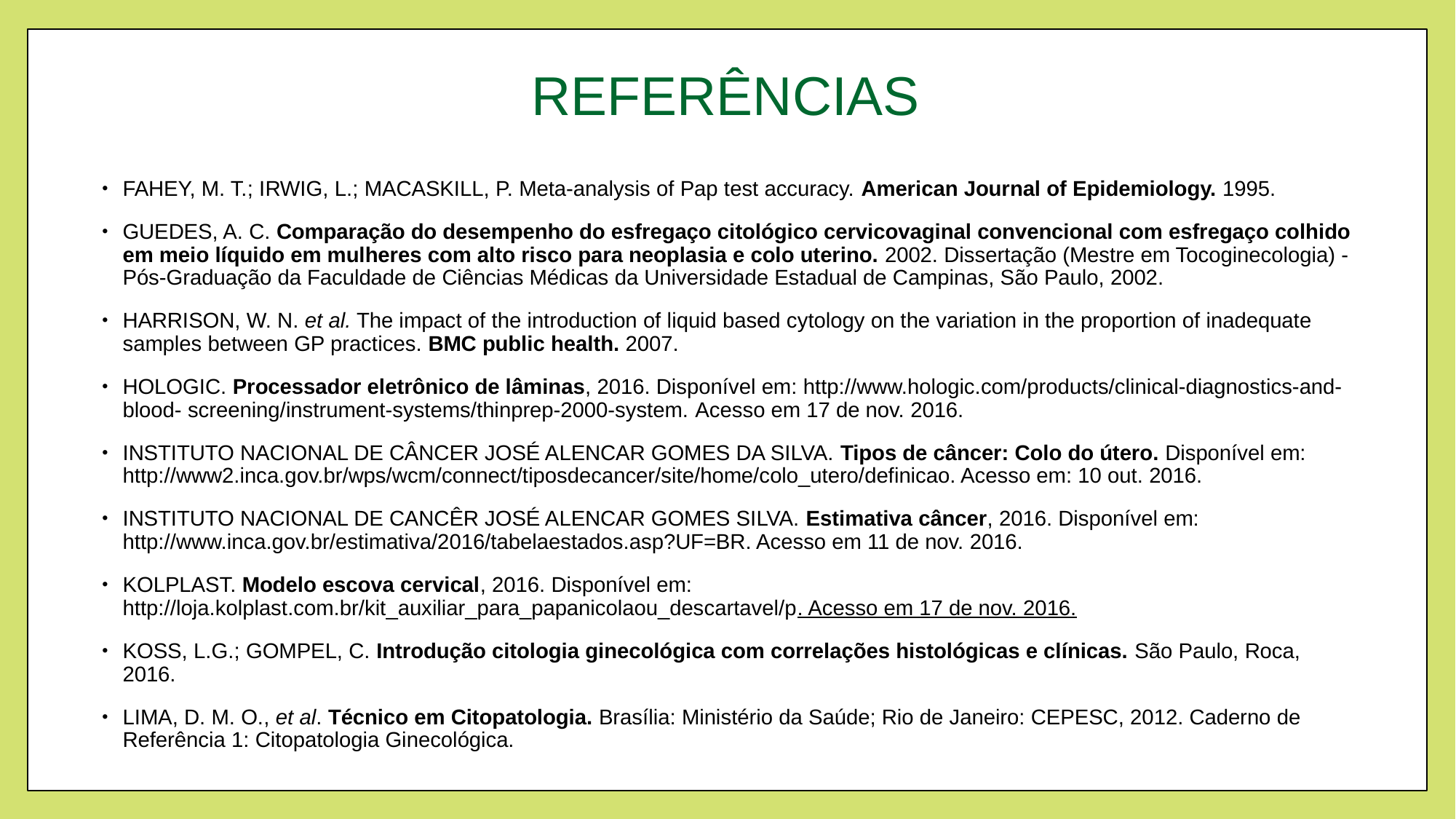

# REFERÊNCIAS
FAHEY, M. T.; IRWIG, L.; MACASKILL, P. Meta-analysis of Pap test accuracy. American Journal of Epidemiology. 1995.
GUEDES, A. C. Comparação do desempenho do esfregaço citológico cervicovaginal convencional com esfregaço colhido em meio líquido em mulheres com alto risco para neoplasia e colo uterino. 2002. Dissertação (Mestre em Tocoginecologia) - Pós-Graduação da Faculdade de Ciências Médicas da Universidade Estadual de Campinas, São Paulo, 2002.
HARRISON, W. N. et al. The impact of the introduction of liquid based cytology on the variation in the proportion of inadequate samples between GP practices. BMC public health. 2007.
HOLOGIC. Processador eletrônico de lâminas, 2016. Disponível em: http://www.hologic.com/products/clinical-diagnostics-and-blood- screening/instrument-systems/thinprep-2000-system. Acesso em 17 de nov. 2016.
INSTITUTO NACIONAL DE CÂNCER JOSÉ ALENCAR GOMES DA SILVA. Tipos de câncer: Colo do útero. Disponível em: http://www2.inca.gov.br/wps/wcm/connect/tiposdecancer/site/home/colo_utero/definicao. Acesso em: 10 out. 2016.
INSTITUTO NACIONAL DE CANCÊR JOSÉ ALENCAR GOMES SILVA. Estimativa câncer, 2016. Disponível em: http://www.inca.gov.br/estimativa/2016/tabelaestados.asp?UF=BR. Acesso em 11 de nov. 2016.
KOLPLAST. Modelo escova cervical, 2016. Disponível em: http://loja.kolplast.com.br/kit_auxiliar_para_papanicolaou_descartavel/p. Acesso em 17 de nov. 2016.
KOSS, L.G.; GOMPEL, C. Introdução citologia ginecológica com correlações histológicas e clínicas. São Paulo, Roca, 2016.
LIMA, D. M. O., et al. Técnico em Citopatologia. Brasília: Ministério da Saúde; Rio de Janeiro: CEPESC, 2012. Caderno de Referência 1: Citopatologia Ginecológica.